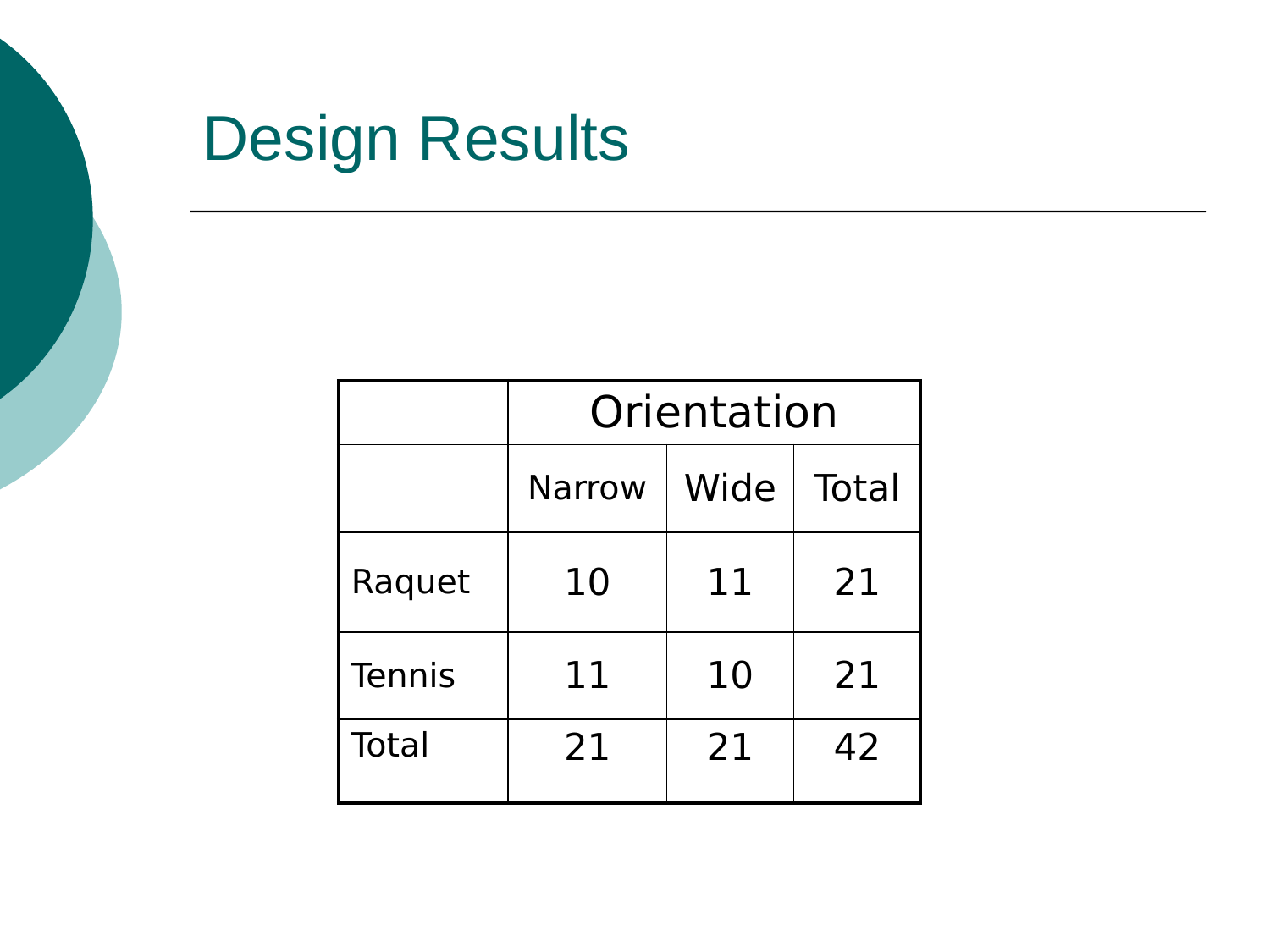

# Design Results
|  | Orientation |  |  |
| --- | --- | --- | --- |
|  | Narrow | Wide | Total |
| Raquet | 10 | 11 | 21 |
| Tennis | 11 | 10 | 21 |
| Total | 21 | 21 | 42 |